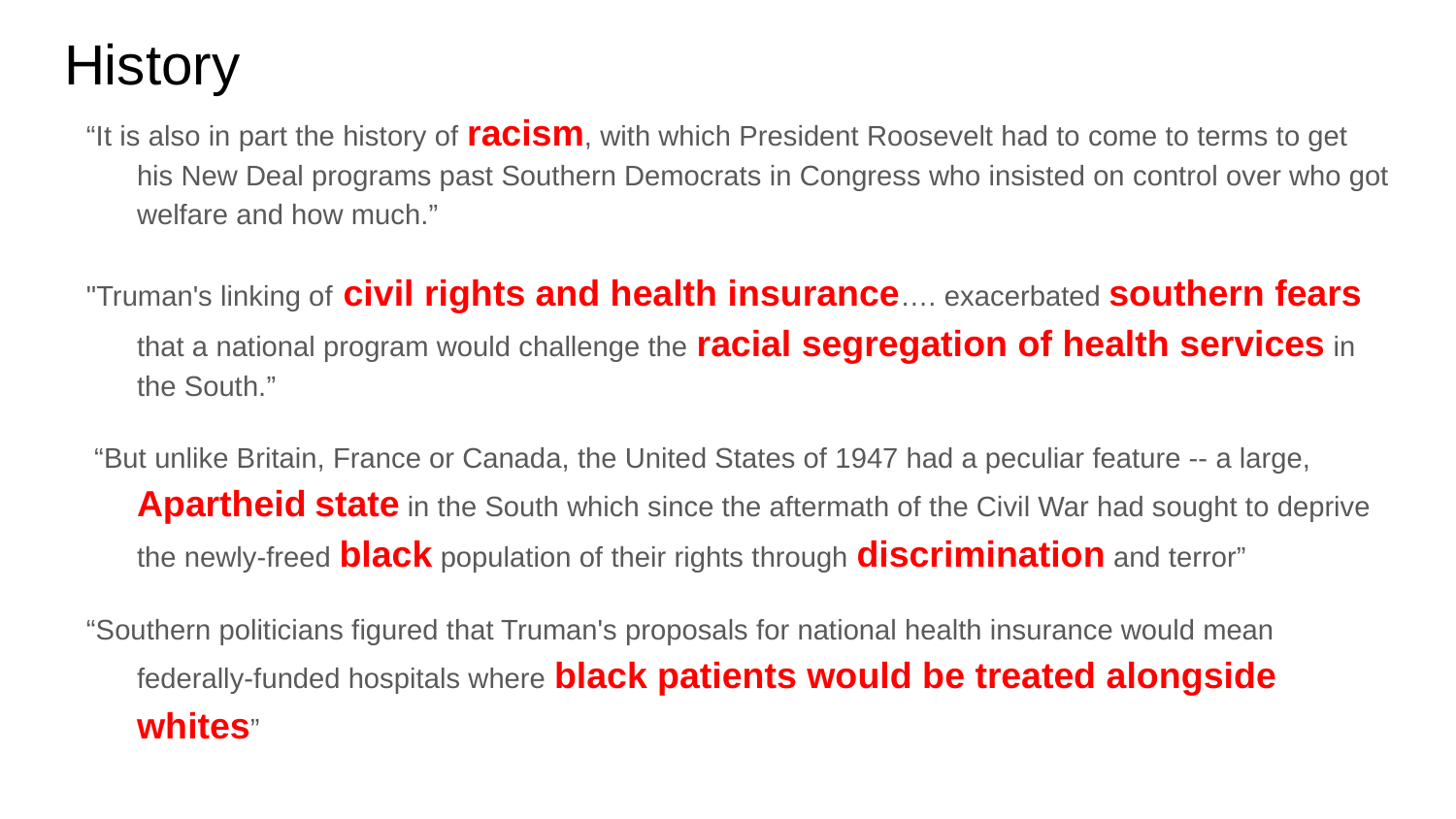

# History
“It is also in part the history of racism, with which President Roosevelt had to come to terms to get his New Deal programs past Southern Democrats in Congress who insisted on control over who got welfare and how much.”
"Truman's linking of civil rights and health insurance…. exacerbated southern fears that a national program would challenge the racial segregation of health services in the South.”
 “But unlike Britain, France or Canada, the United States of 1947 had a peculiar feature -- a large, Apartheid state in the South which since the aftermath of the Civil War had sought to deprive the newly-freed black population of their rights through discrimination and terror”
“Southern politicians figured that Truman's proposals for national health insurance would mean federally-funded hospitals where black patients would be treated alongside whites”